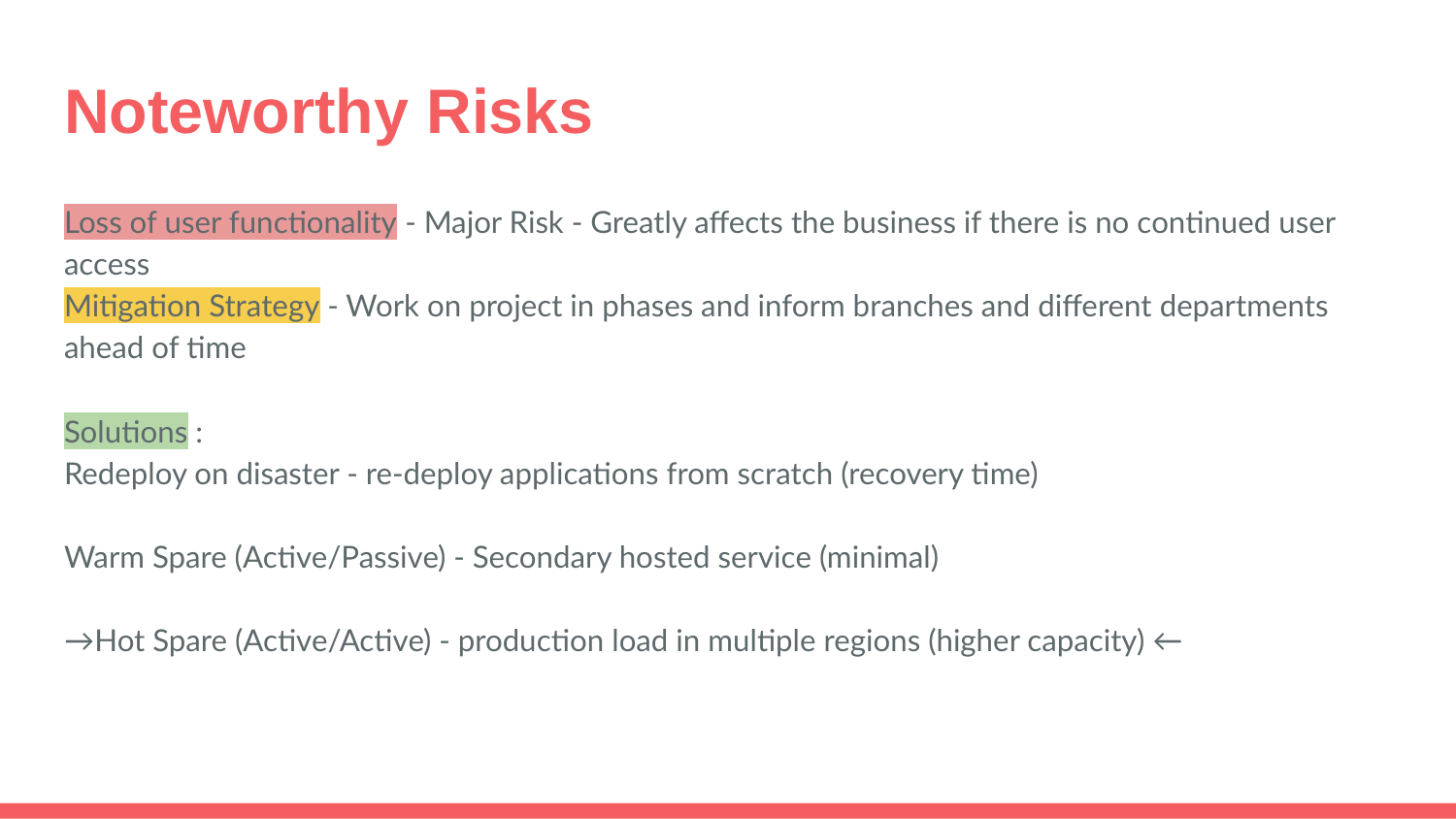

# Noteworthy Risks
Loss of user functionality - Major Risk - Greatly affects the business if there is no continued user access
Mitigation Strategy - Work on project in phases and inform branches and different departments ahead of time

Solutions :
Redeploy on disaster - re-deploy applications from scratch (recovery time)

Warm Spare (Active/Passive) - Secondary hosted service (minimal)

→Hot Spare (Active/Active) - production load in multiple regions (higher capacity) ←